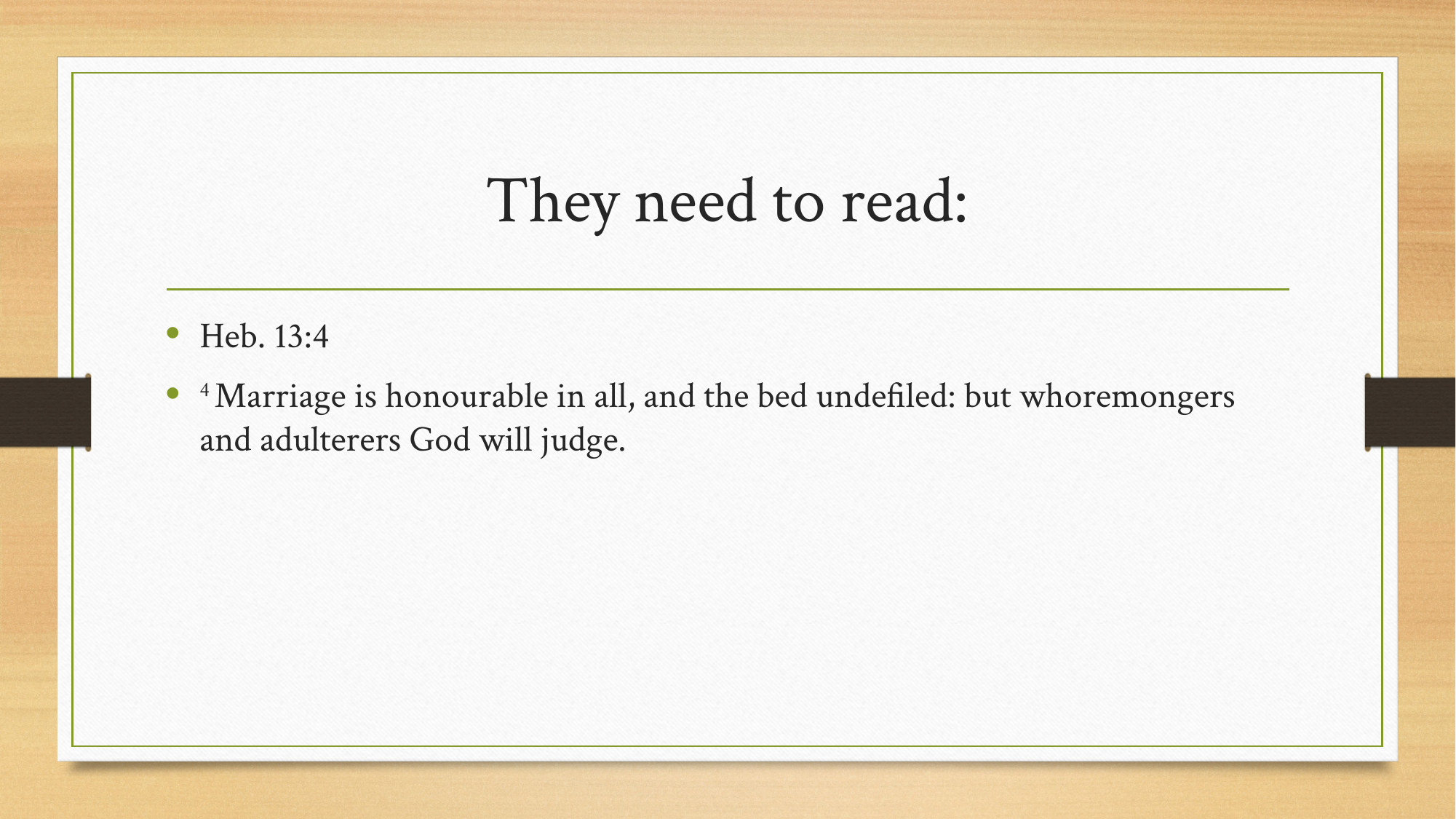

# They need to read:
Heb. 13:4
4 Marriage is honourable in all, and the bed undefiled: but whoremongers and adulterers God will judge.